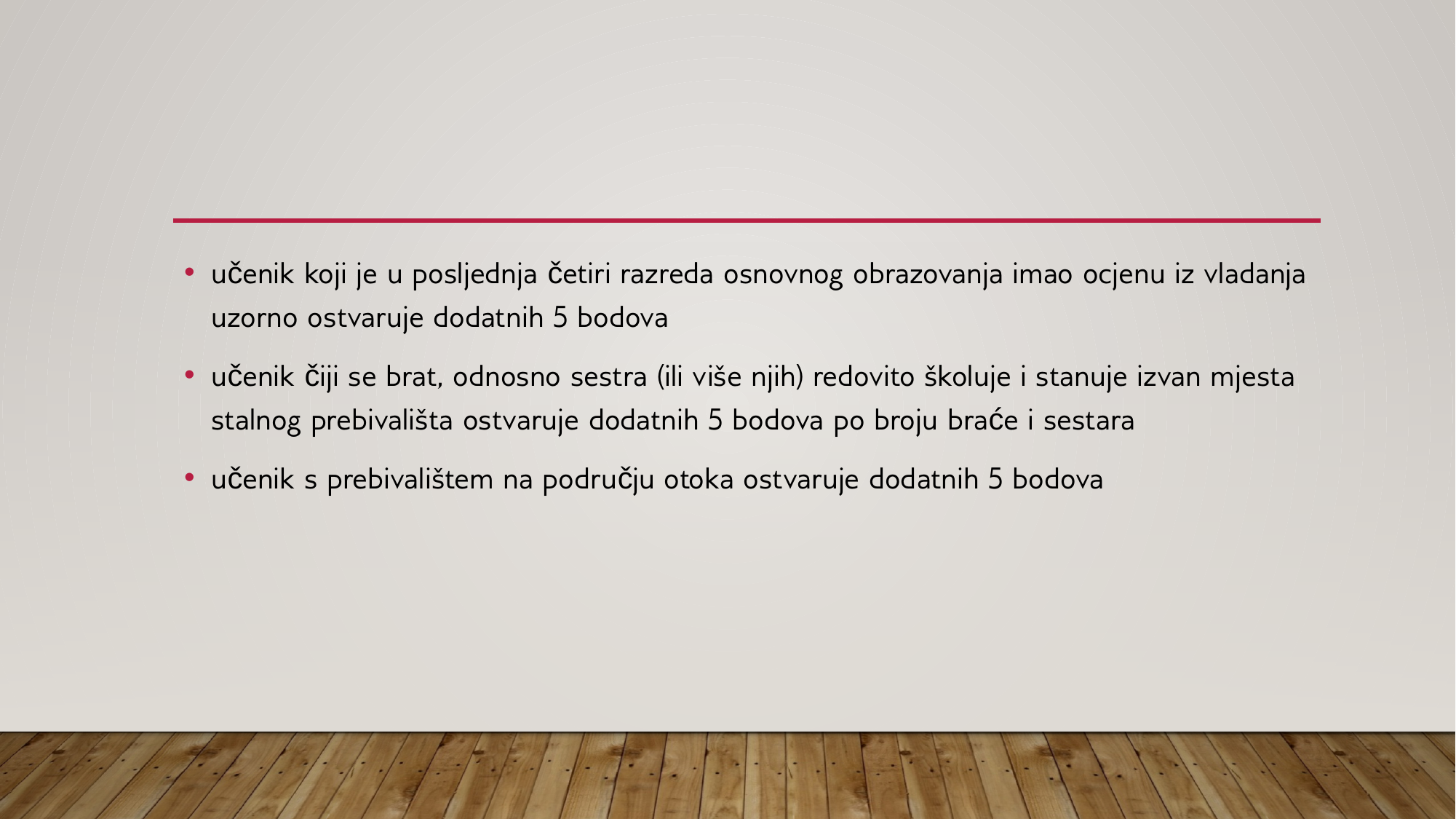

#
učenik koji je u posljednja četiri razreda osnovnog obrazovanja imao ocjenu iz vladanja uzorno ostvaruje dodatnih 5 bodova
učenik čiji se brat, odnosno sestra (ili više njih) redovito školuje i stanuje izvan mjesta stalnog prebivališta ostvaruje dodatnih 5 bodova po broju braće i sestara
učenik s prebivalištem na području otoka ostvaruje dodatnih 5 bodova